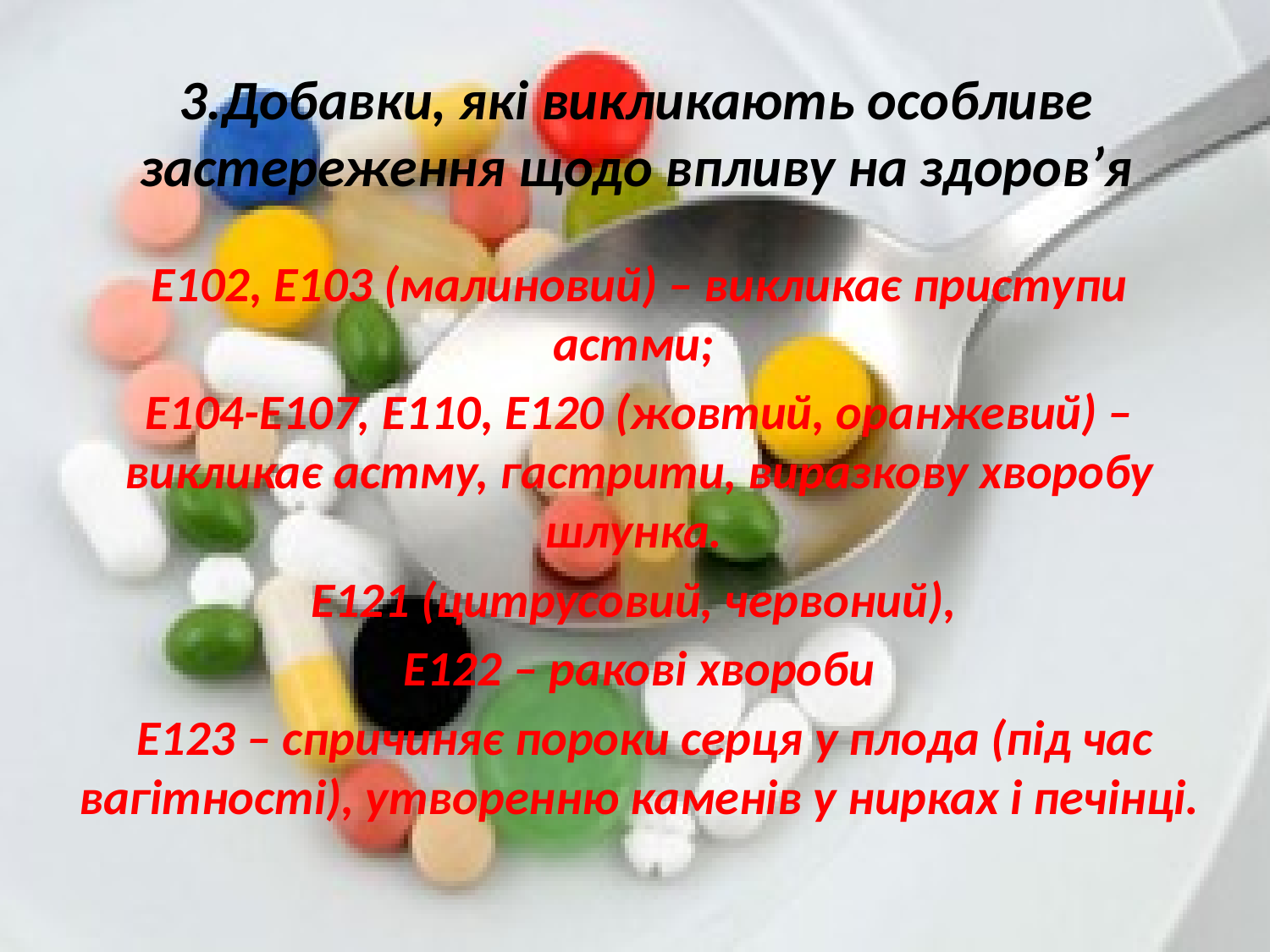

# 3.Добавки, які викликають особливе застереження щодо впливу на здоров’я
Е102, Е103 (малиновий) – викликає приступи астми;
Е104-Е107, Е110, Е120 (жовтий, оранжевий) – викликає астму, гастрити, виразкову хворобу шлунка.
Е121 (цитрусовий, червоний),
Е122 – ракові хвороби
 Е123 – спричиняє пороки серця у плода (під час вагітності), утворенню каменів у нирках і печінці.